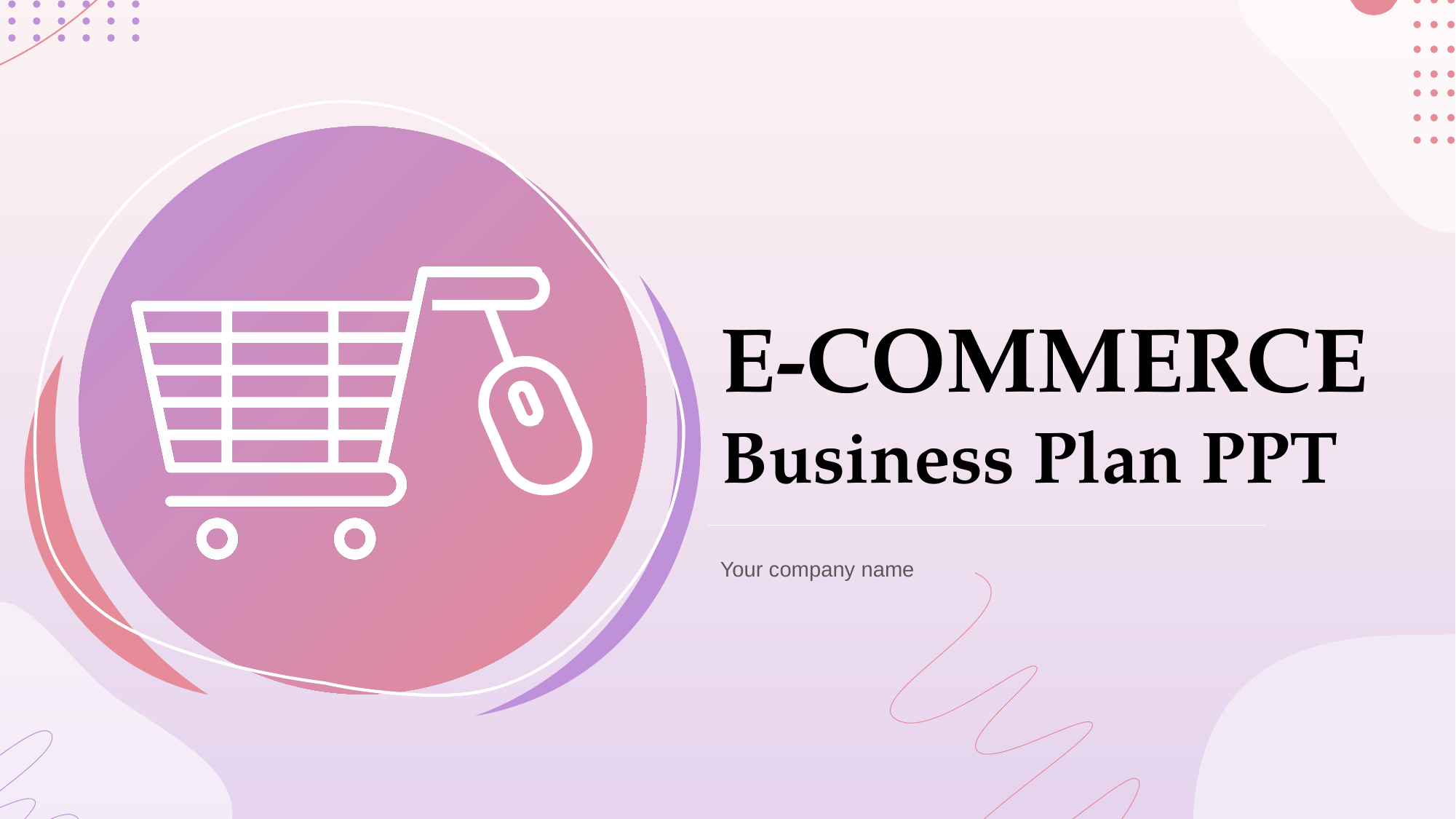

# E-COMMERCE Business Plan PPT
Your company name